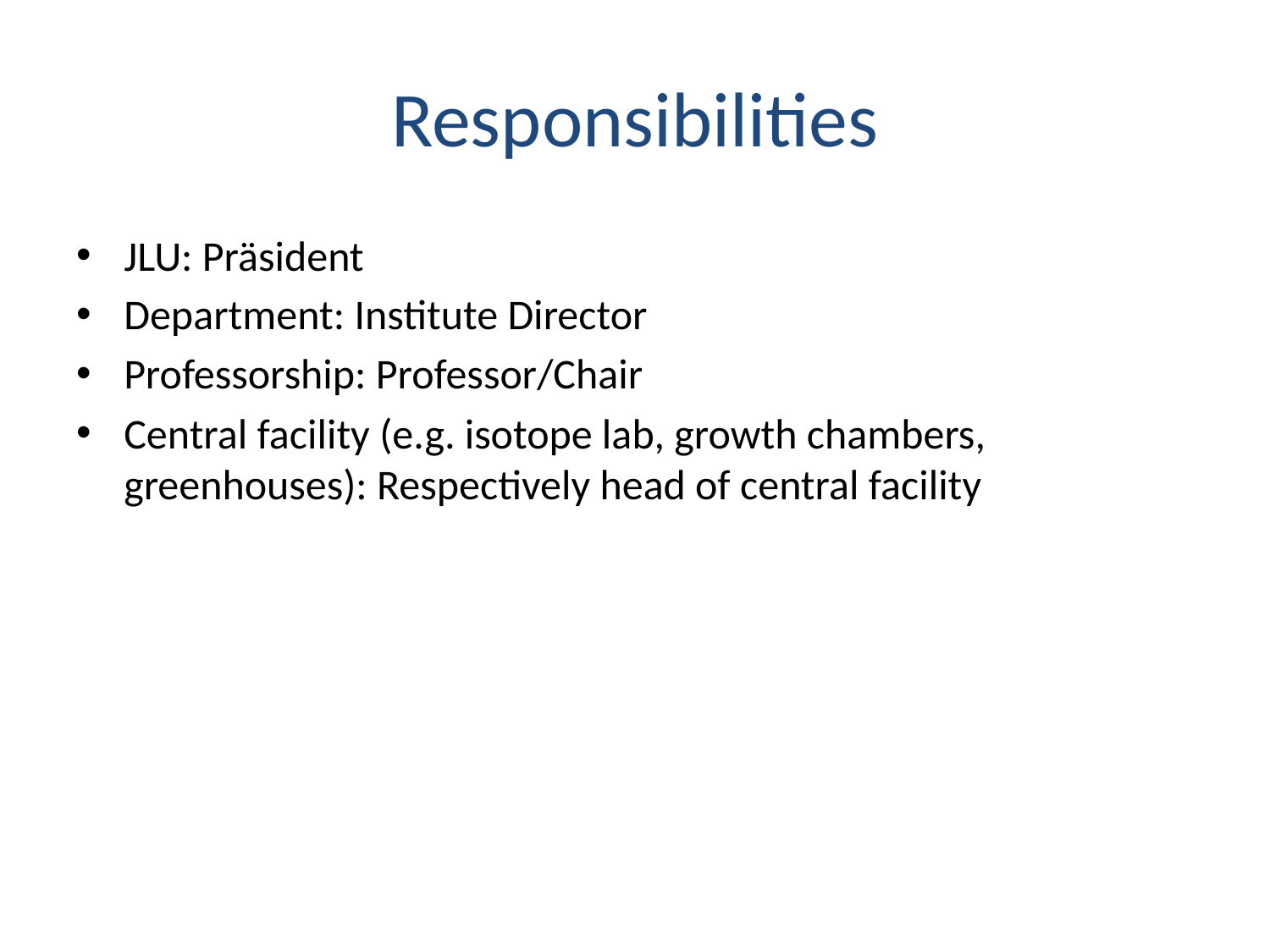

# Responsibilities
JLU: Präsident
Department: Institute Director
Professorship: Professor/Chair
Central facility (e.g. isotope lab, growth chambers, greenhouses): Respectively head of central facility